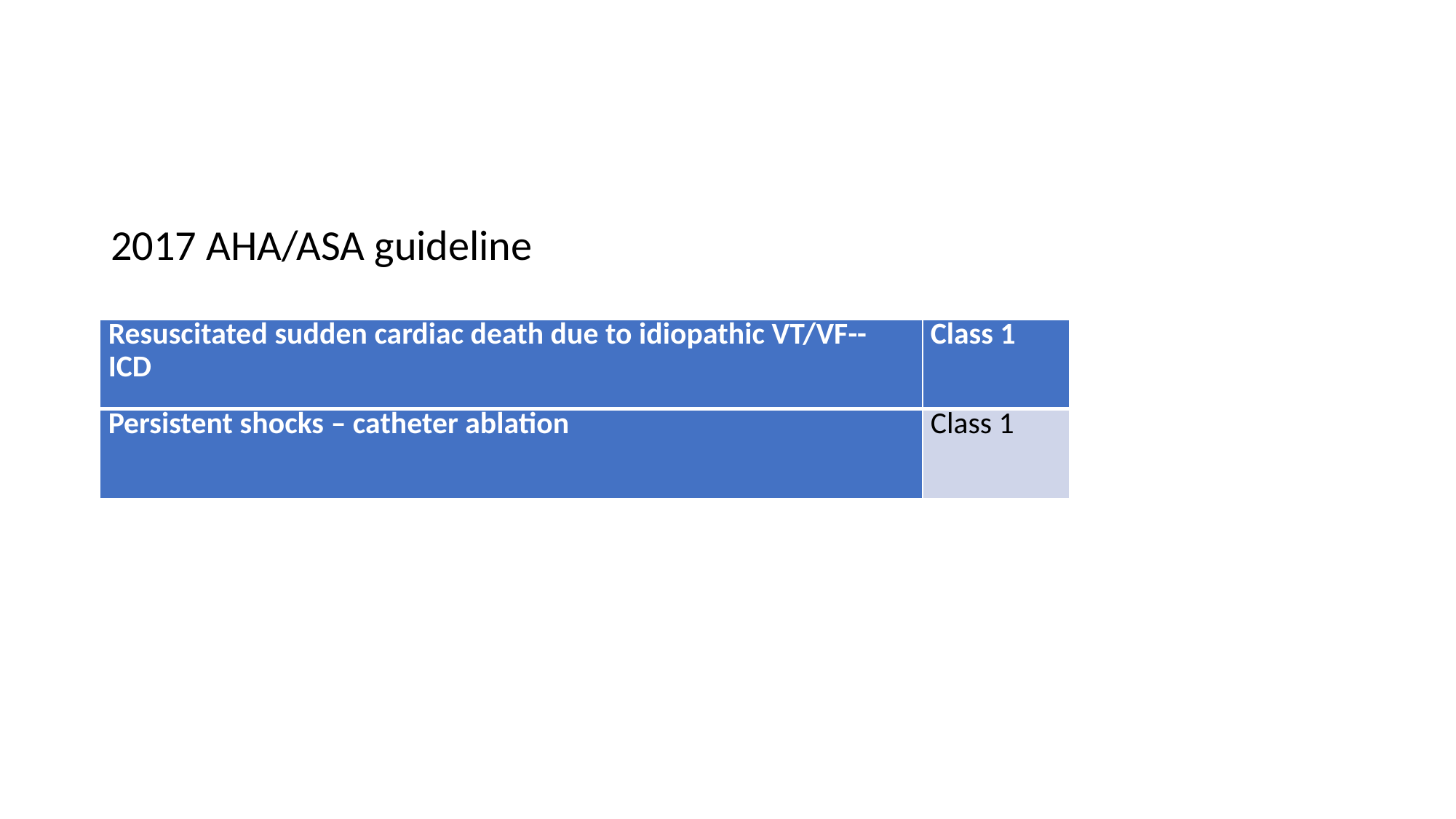

#
2017 AHA/ASA guideline

| Resuscitated sudden cardiac death due to idiopathic VT/VF-- ICD | Class 1 |
| --- | --- |
| Persistent shocks – catheter ablation | Class 1 |